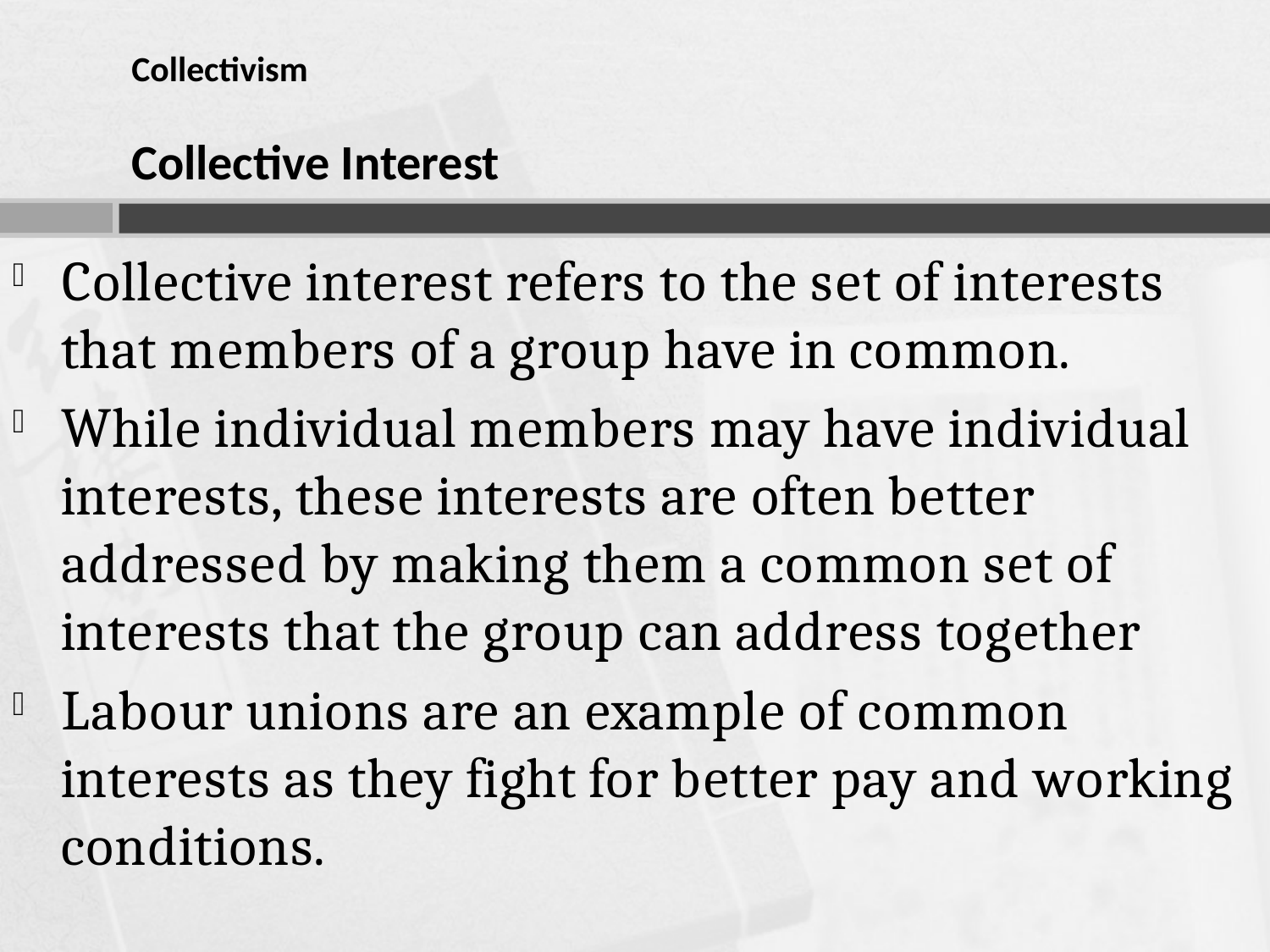

# Collectivism Collective Interest
Collective interest refers to the set of interests that members of a group have in common.
While individual members may have individual interests, these interests are often better addressed by making them a common set of interests that the group can address together
Labour unions are an example of common interests as they fight for better pay and working conditions.